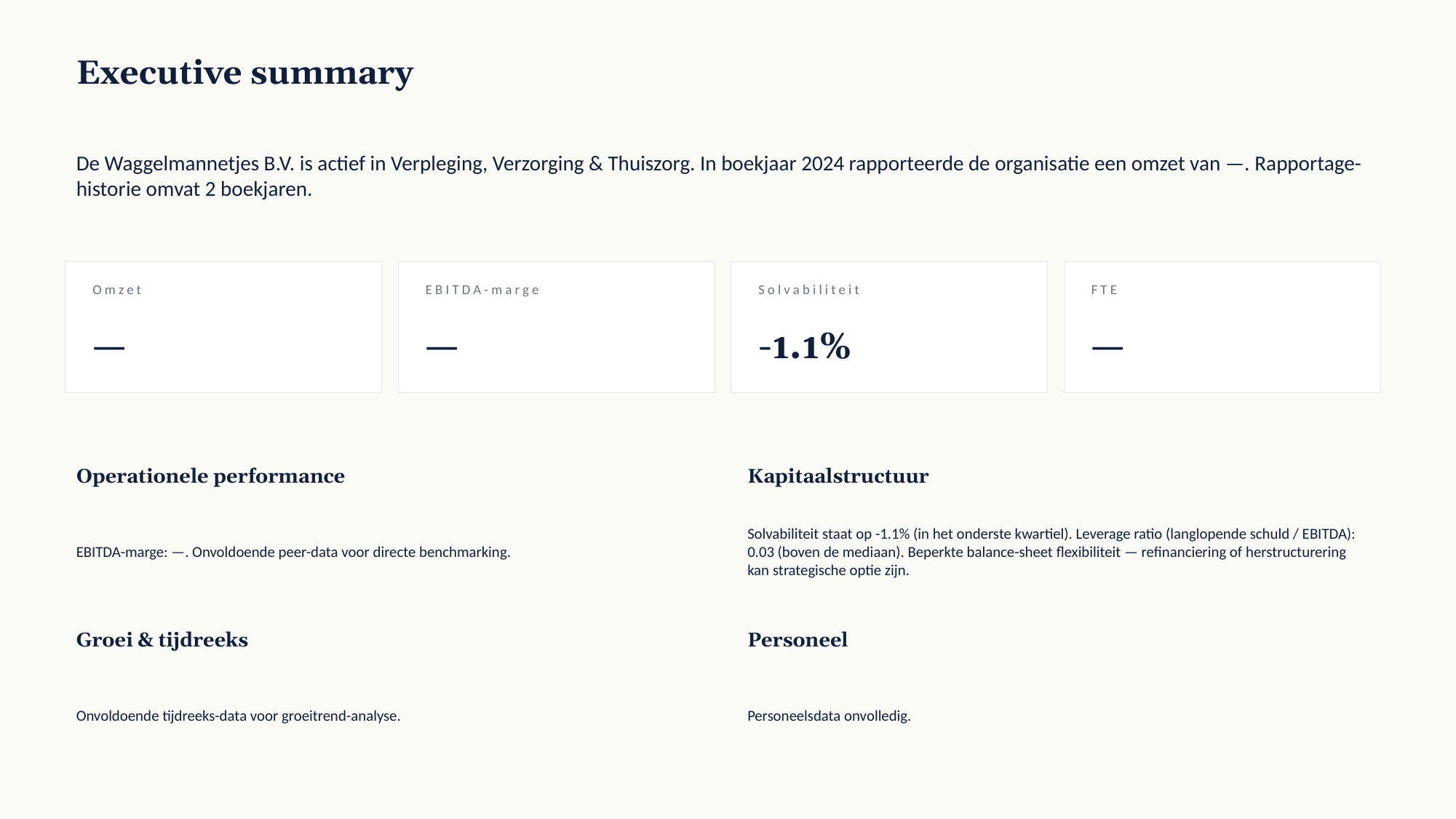

Executive summary
De Waggelmannetjes B.V. is actief in Verpleging, Verzorging & Thuiszorg. In boekjaar 2024 rapporteerde de organisatie een omzet van —. Rapportage-historie omvat 2 boekjaren.

Omzet
EBITDA-marge
Solvabiliteit
FTE
—
—
-1.1%
—
Operationele performance
Kapitaalstructuur
EBITDA-marge: —. Onvoldoende peer-data voor directe benchmarking.
Solvabiliteit staat op -1.1% (in het onderste kwartiel). Leverage ratio (langlopende schuld / EBITDA): 0.03 (boven de mediaan). Beperkte balance-sheet flexibiliteit — refinanciering of herstructurering kan strategische optie zijn.
Groei & tijdreeks
Personeel
Onvoldoende tijdreeks-data voor groeitrend-analyse.
Personeelsdata onvolledig.